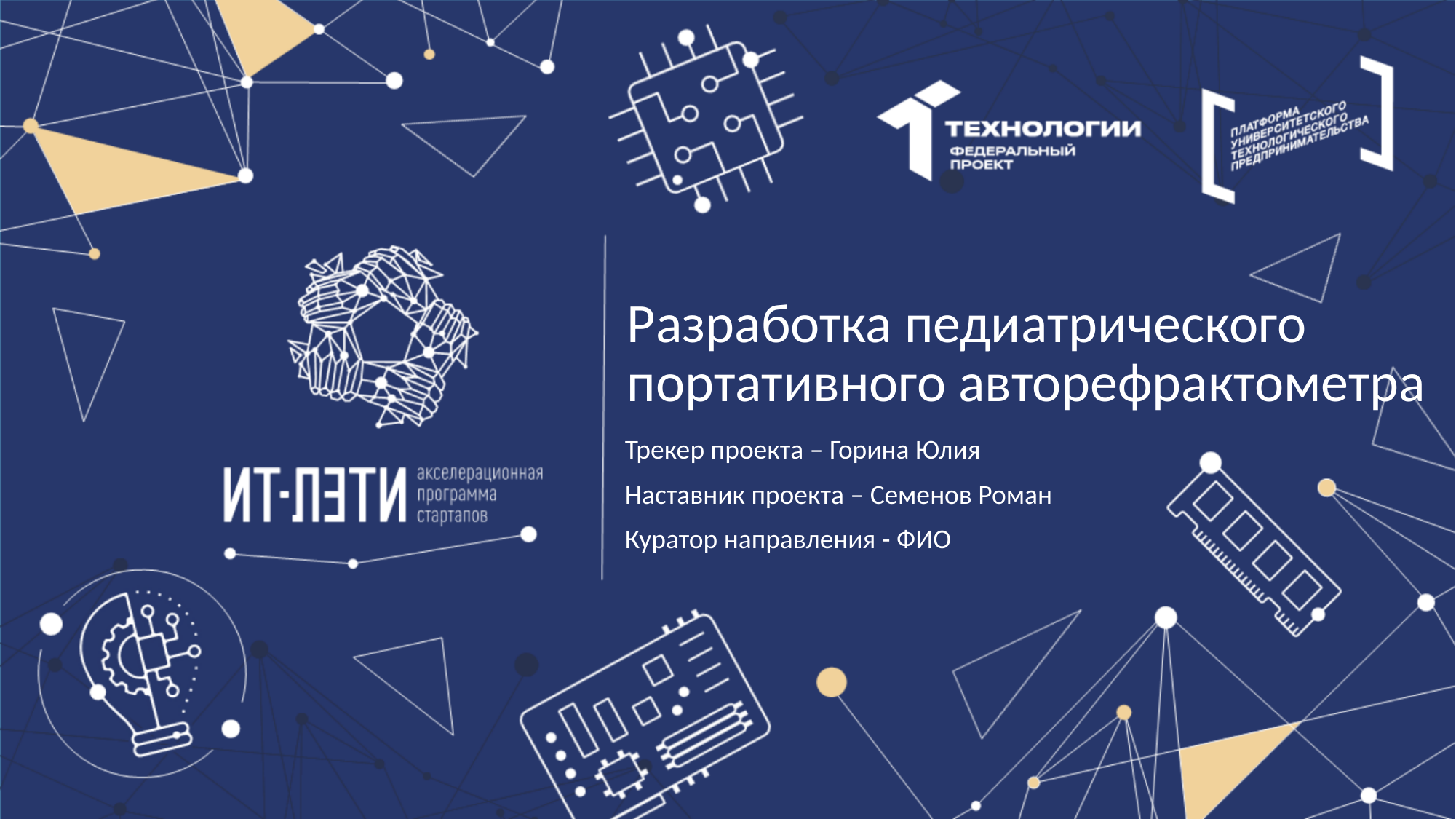

# Разработка педиатрического портативного авторефрактометра
Трекер проекта – Горина Юлия
Наставник проекта – Семенов Роман
Куратор направления - ФИО